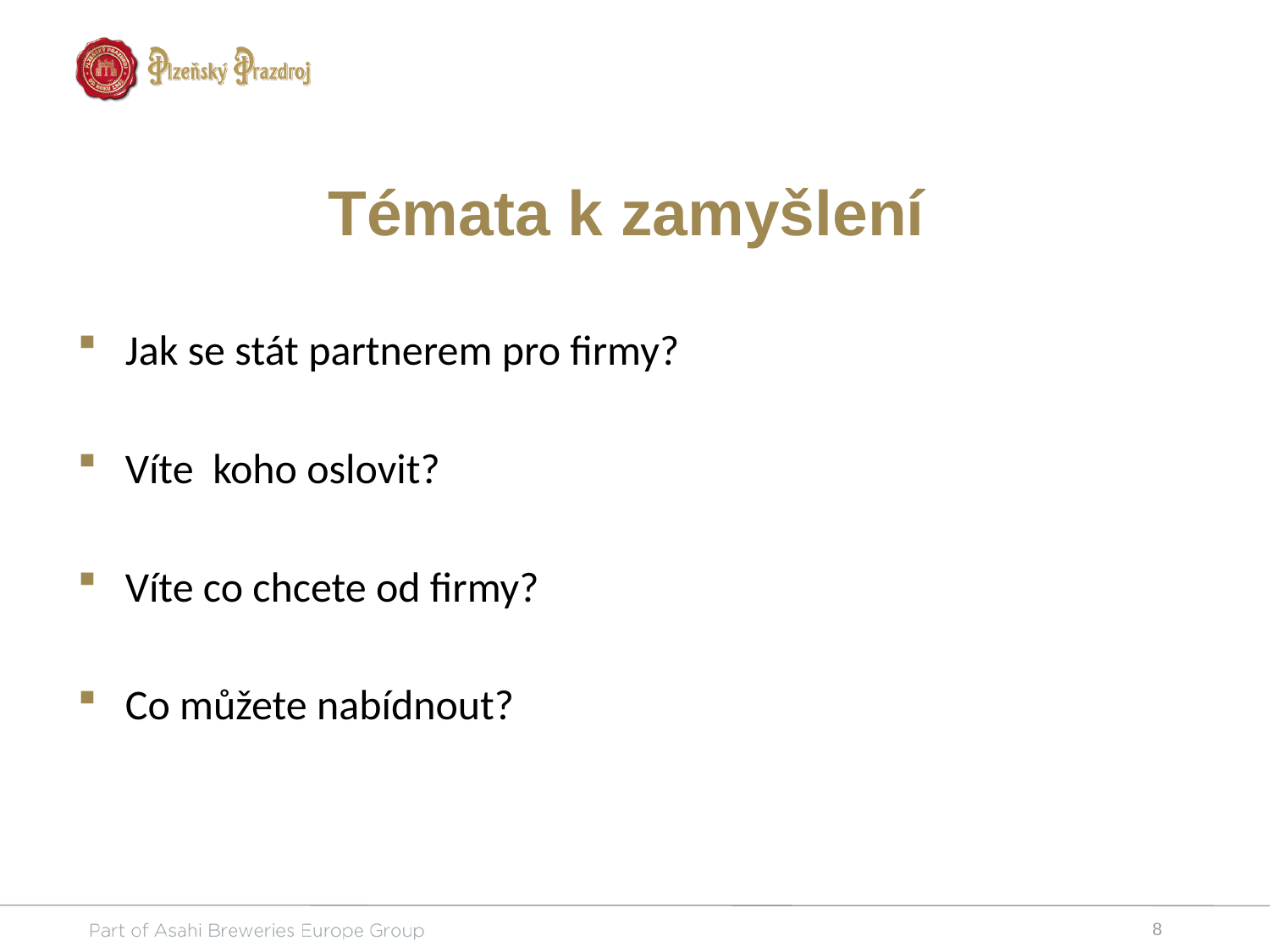

# Témata k zamyšlení
Jak se stát partnerem pro firmy?

Víte  koho oslovit?

Víte co chcete od firmy?

Co můžete nabídnout?